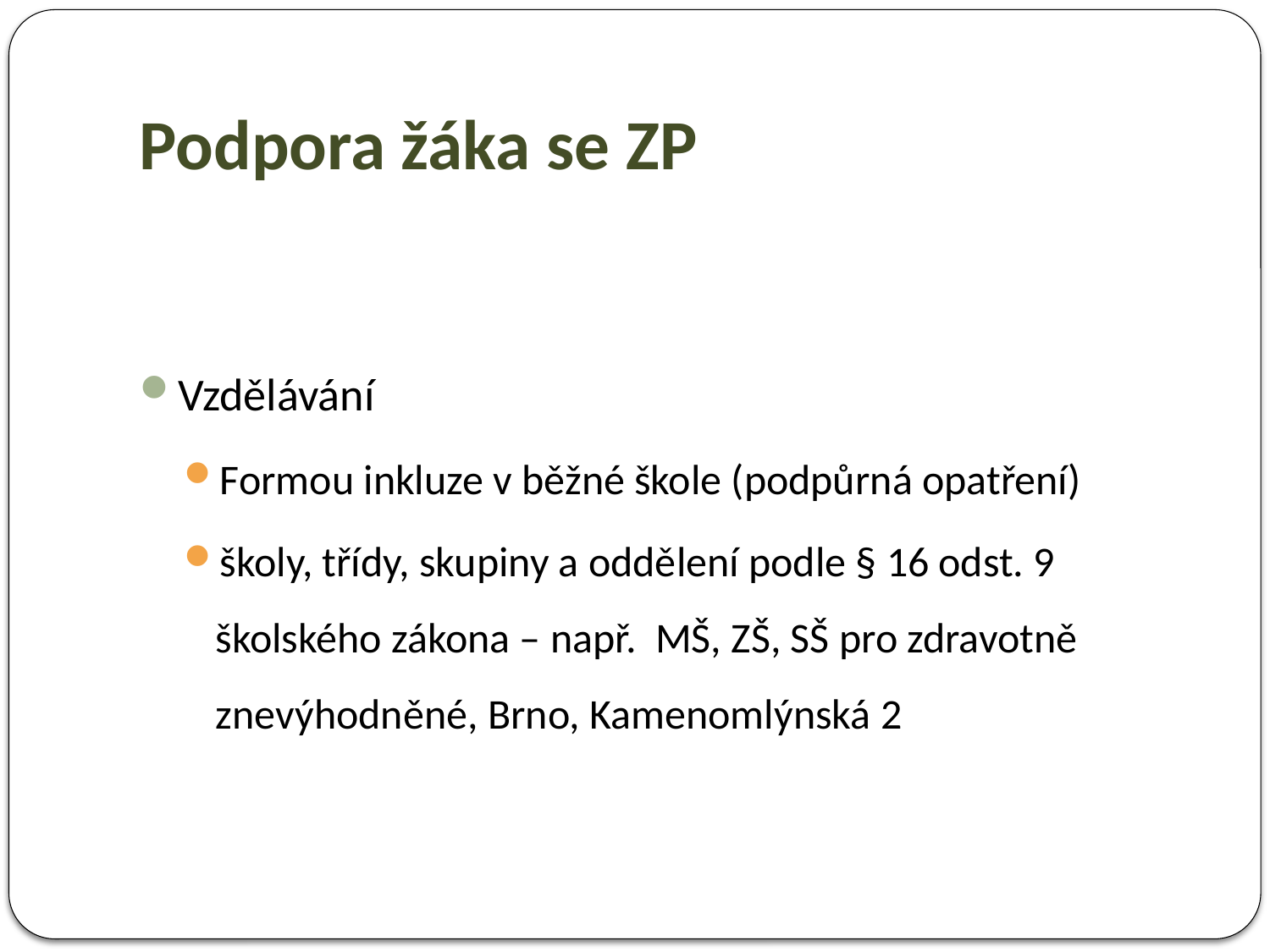

# Podpora žáka se ZP

Vzdělávání
Formou inkluze v běžné škole (podpůrná opatření)
školy, třídy, skupiny a oddělení podle § 16 odst. 9 školského zákona – např.  MŠ, ZŠ, SŠ pro zdravotně znevýhodněné, Brno, Kamenomlýnská 2